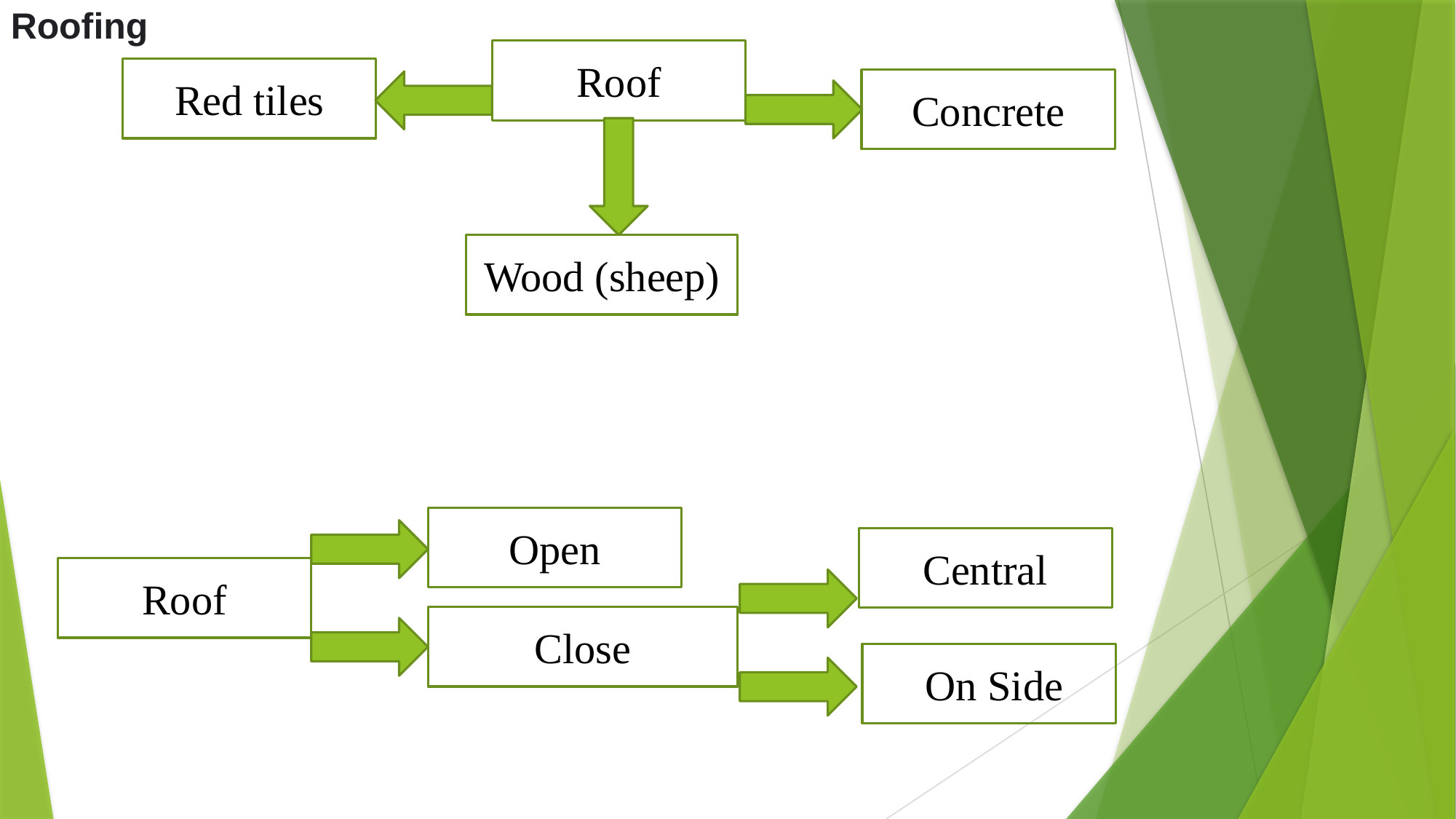

Roofing
Roof

Red tiles
Concrete

Wood (sheep)

Open
Central

Roof

Close

On Side